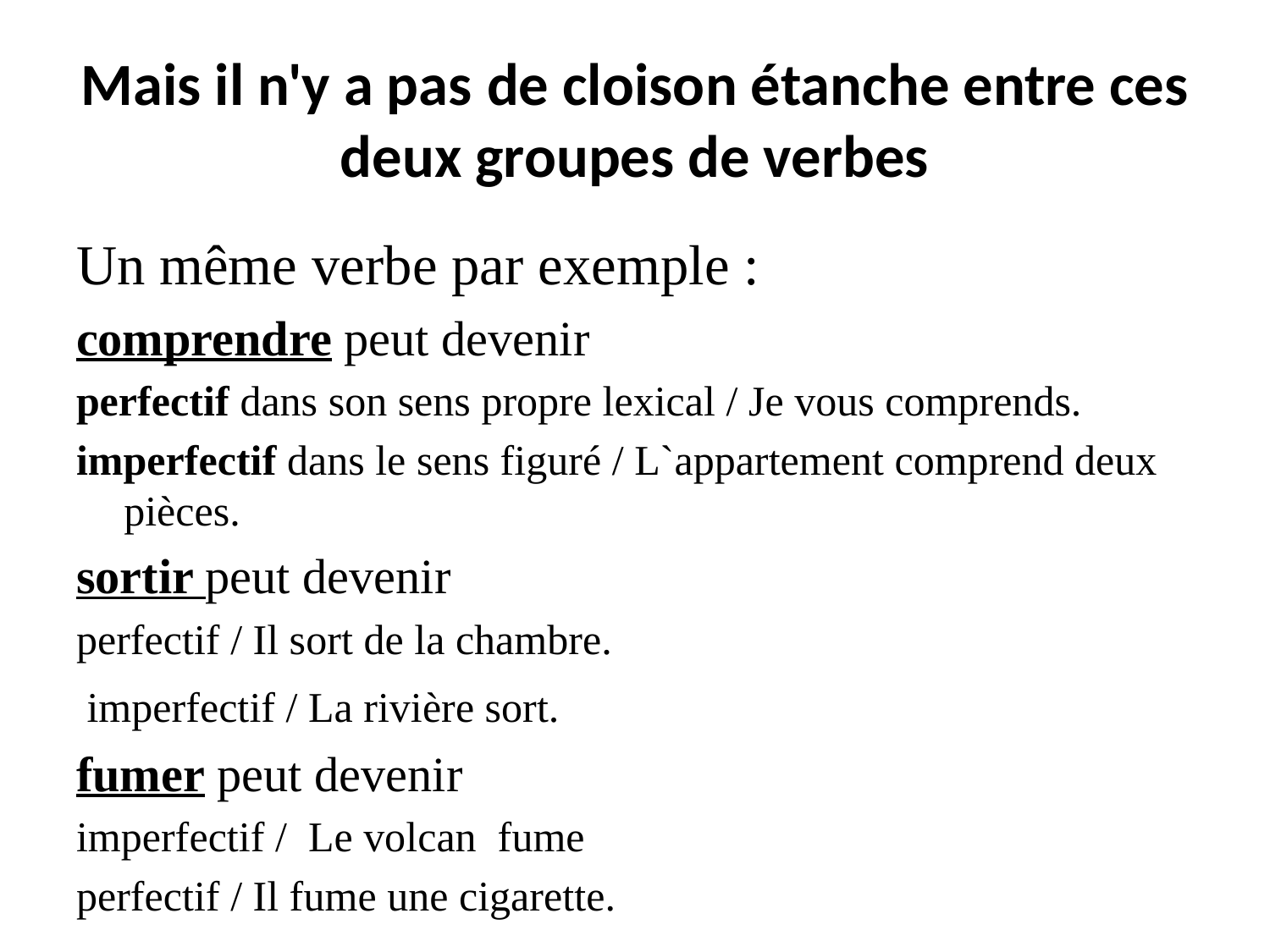

# Mais il n'y a pas de cloison étanche entre ces deux groupes de verbes
Un même verbe par exemple :
comprendre peut devenir
perfectif dans son sens propre lexical / Je vous comprends.
imperfectif dans le sens figuré / L`appartement comprend deux pièces.
sortir peut devenir
perfectif / Il sort de la chambre.
 imperfectif / La rivière sort.
fumer peut devenir
imperfectif /  Le volcan  fume
perfectif / Il fume une cigarette.